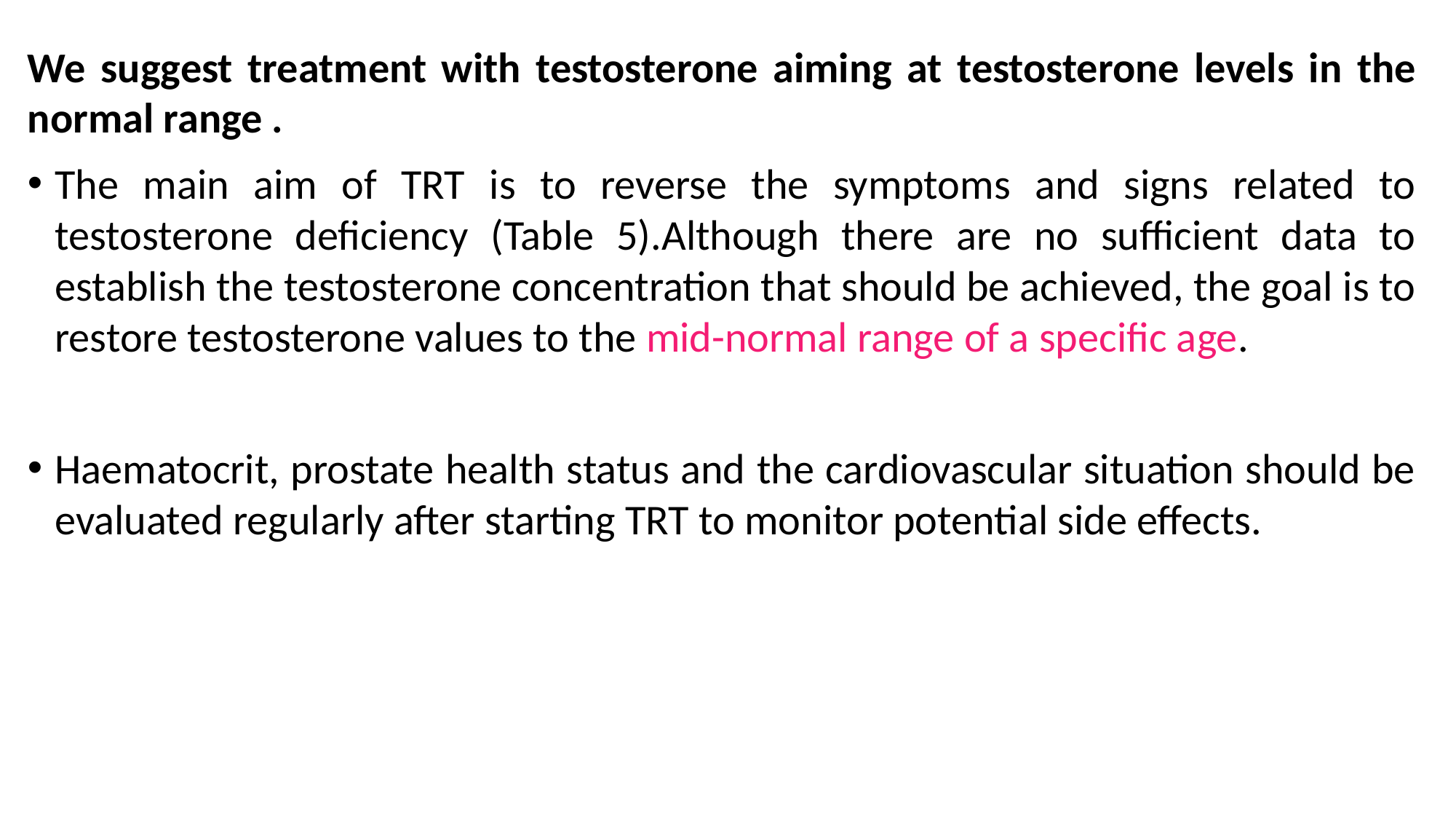

We suggest treatment with testosterone aiming at testosterone levels in the normal range .
The main aim of TRT is to reverse the symptoms and signs related to testosterone deficiency (Table 5).Although there are no sufficient data to establish the testosterone concentration that should be achieved, the goal is to restore testosterone values to the mid-normal range of a specific age.

Haematocrit, prostate health status and the cardiovascular situation should be evaluated regularly after starting TRT to monitor potential side effects.